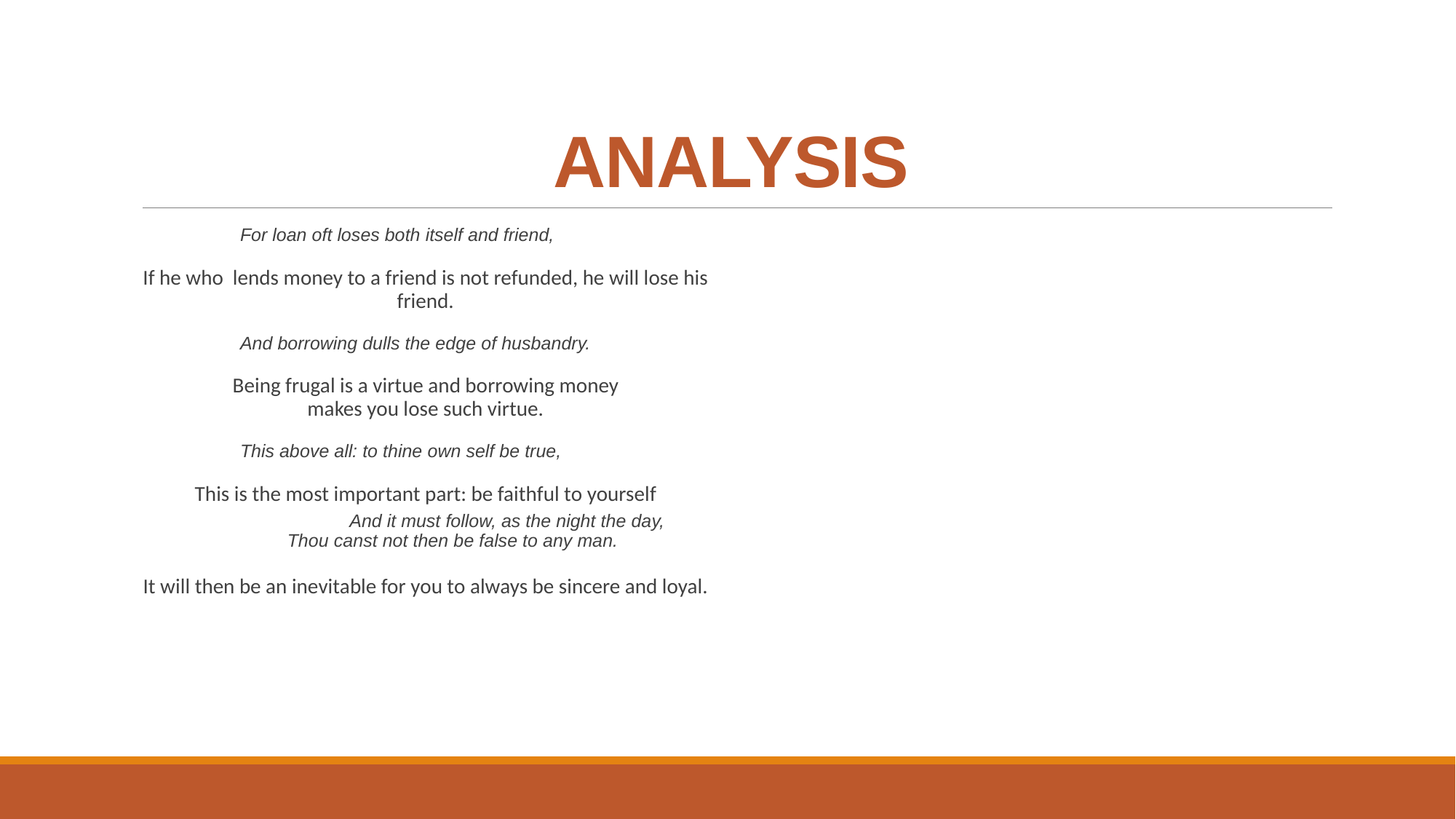

# ANALYSIS
	For loan oft loses both itself and friend,
If he who  lends money to a friend is not refunded, he will lose his friend.
	And borrowing dulls the edge of husbandry.
Being frugal is a virtue and borrowing money
makes you lose such virtue.
	This above all: to thine own self be true,
This is the most important part: be faithful to yourself
	And it must follow, as the night the day,
Thou canst not then be false to any man.
It will then be an inevitable for you to always be sincere and loyal.